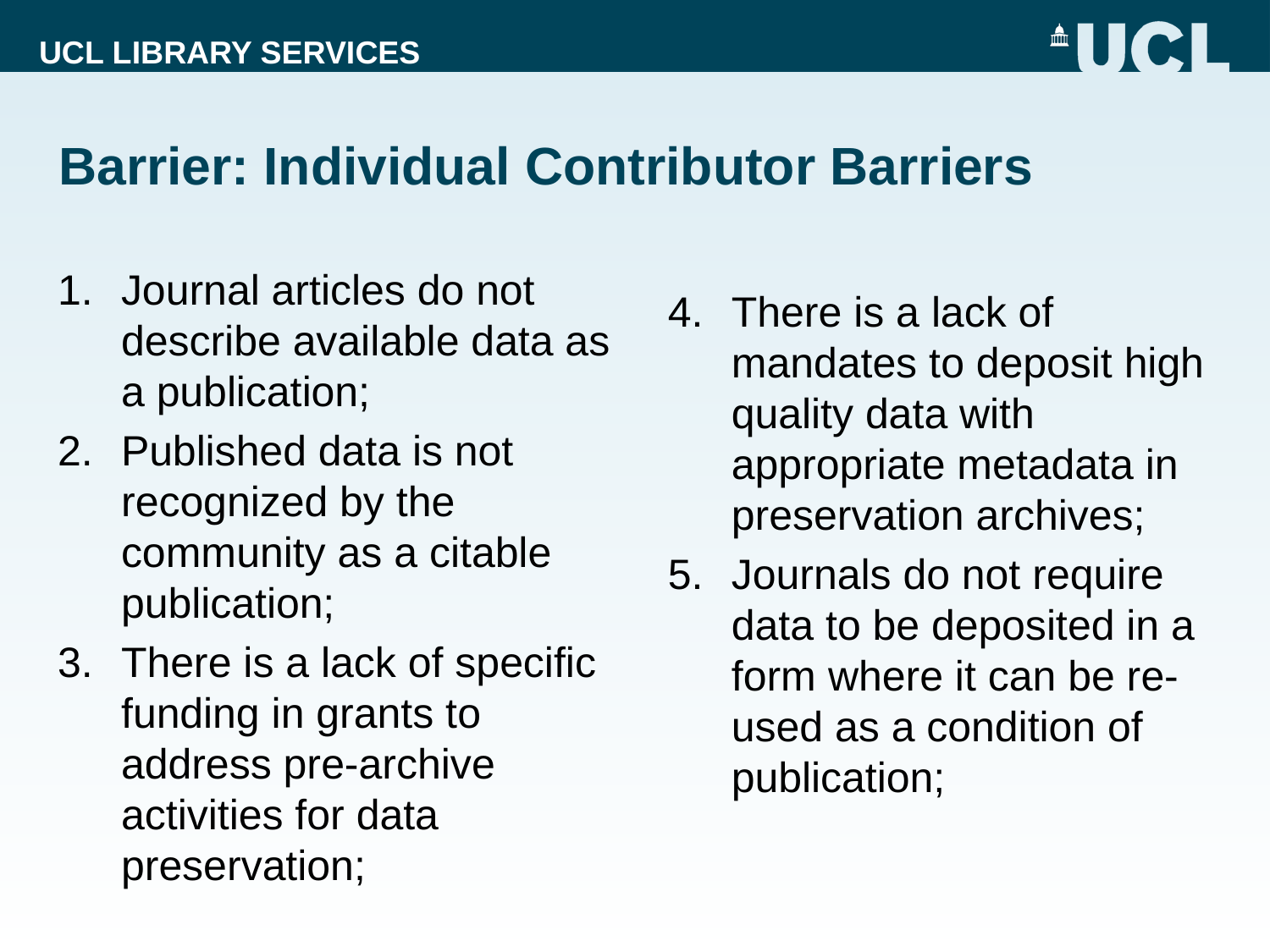

# Barrier: Individual Contributor Barriers
Journal articles do not describe available data as a publication;
Published data is not recognized by the community as a citable publication;
There is a lack of specific funding in grants to address pre-archive activities for data preservation;

There is a lack of mandates to deposit high quality data with appropriate metadata in preservation archives;
Journals do not require data to be deposited in a form where it can be re-used as a condition of publication;